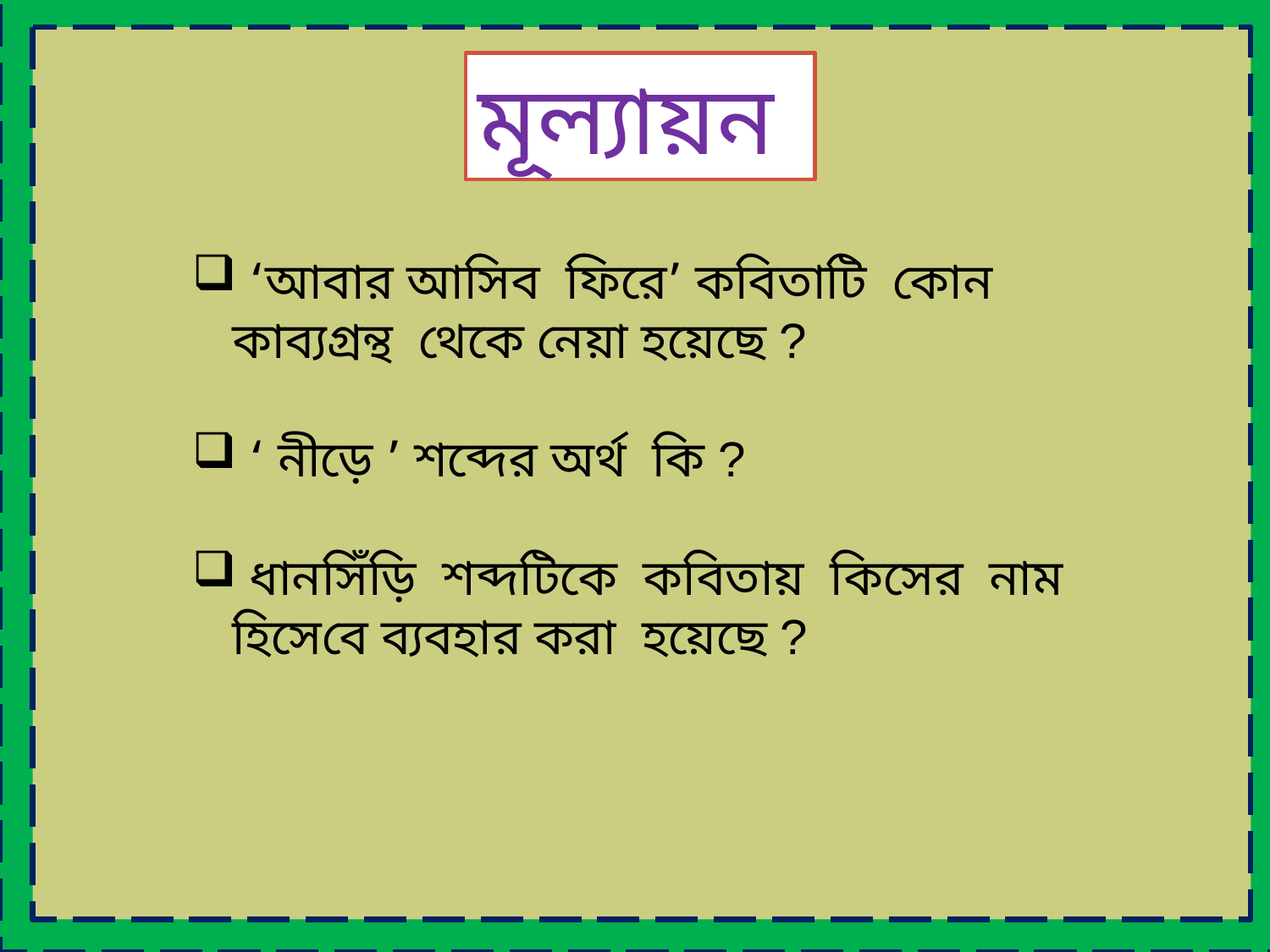

মূল্যায়ন
 ‘আবার আসিব  ফিরে’ কবিতাটি  কোন কাব্যগ্রন্থ  থেকে নেয়া হয়েছে ?

 ‘ নীড়ে ’ শব্দের অর্থ  কি ?

 ধানসিঁড়ি  শব্দটিকে  কবিতায়  কিসের  নাম হিসেবে ব্যবহার করা  হয়েছে ?